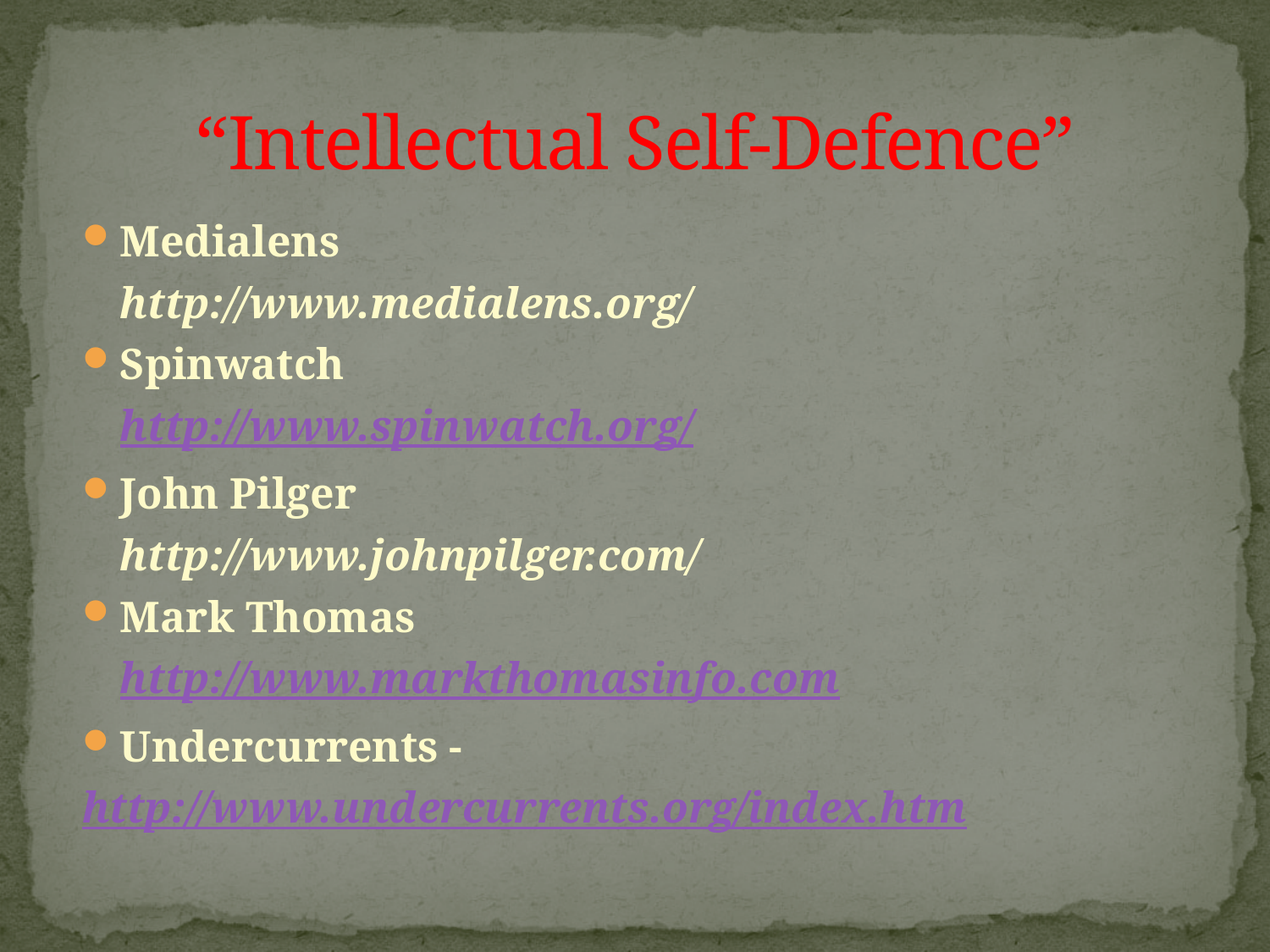

# “Intellectual Self-Defence”
Medialens
	http://www.medialens.org/
Spinwatch
	http://www.spinwatch.org/
John Pilger
	http://www.johnpilger.com/
Mark Thomas
	http://www.markthomasinfo.com
Undercurrents -
	http://www.undercurrents.org/index.htm